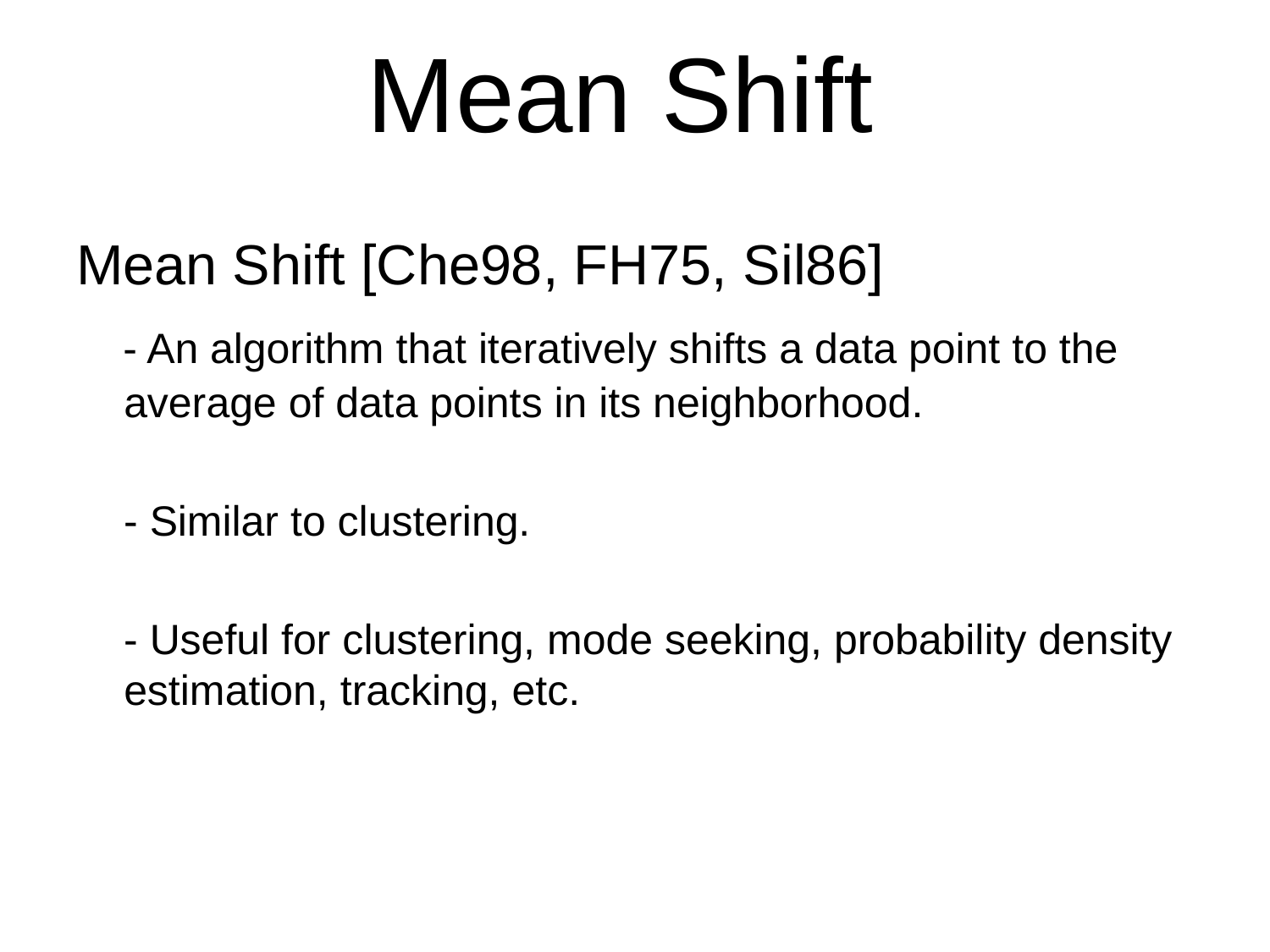

# Mean Shift
Mean Shift [Che98, FH75, Sil86]
   - An algorithm that iteratively shifts a data point to the average of data points in its neighborhood.

    - Similar to clustering.

    - Useful for clustering, mode seeking, probability density estimation, tracking, etc.